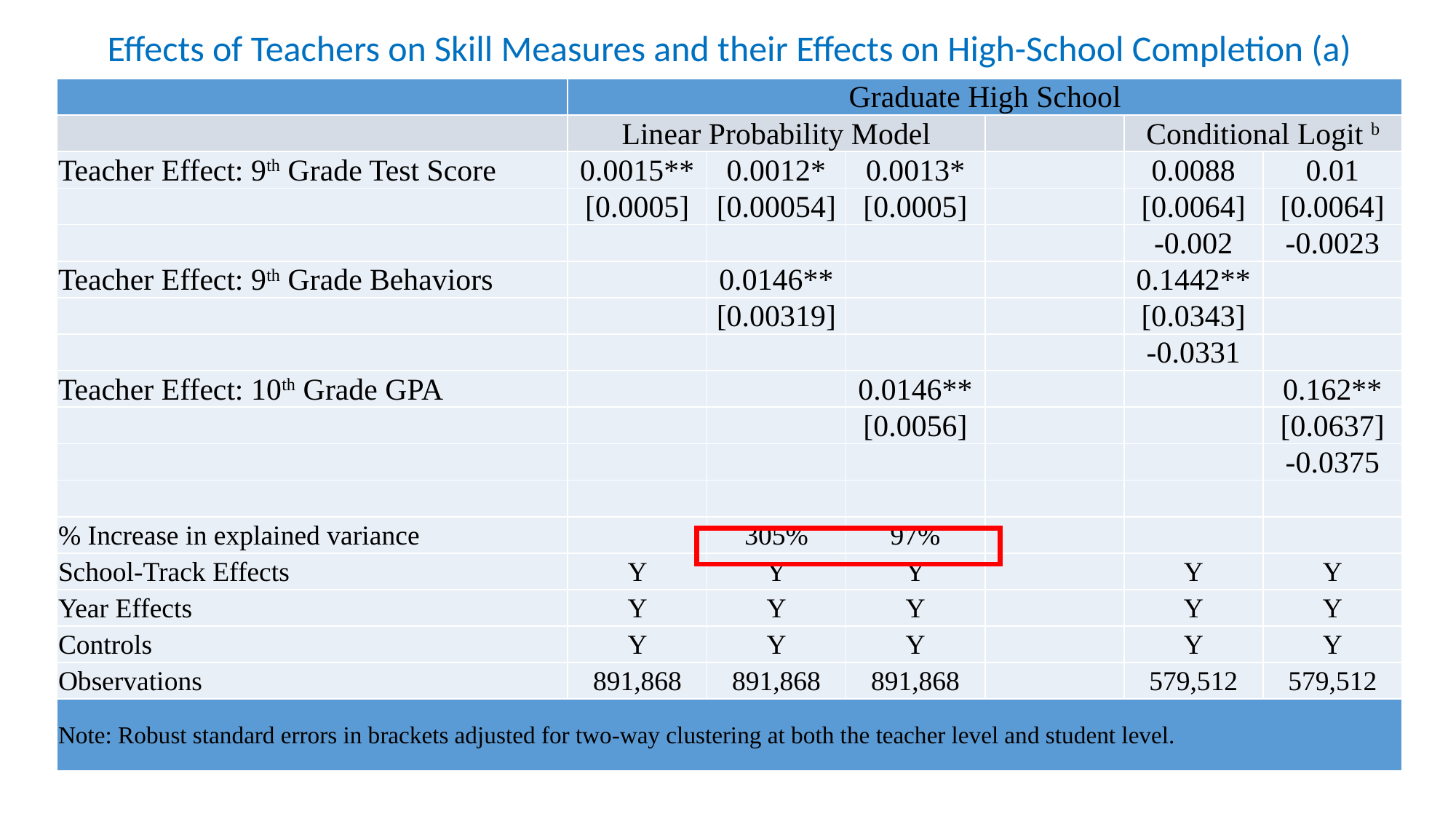

# Effects of Teachers on Skill Measures and their Effects on High-School Completion (a)
|  | Graduate High School |  |  |  |  |  |
| --- | --- | --- | --- | --- | --- | --- |
|  | Linear Probability Model |  |  |  | Conditional Logit b |  |
| Teacher Effect: 9th Grade Test Score | 0.0015\*\* | 0.0012\* | 0.0013\* |  | 0.0088 | 0.01 |
|  | [0.0005] | [0.00054] | [0.0005] |  | [0.0064] | [0.0064] |
|  |  |  |  |  | -0.002 | -0.0023 |
| Teacher Effect: 9th Grade Behaviors |  | 0.0146\*\* |  |  | 0.1442\*\* |  |
|  |  | [0.00319] |  |  | [0.0343] |  |
|  |  |  |  |  | -0.0331 |  |
| Teacher Effect: 10th Grade GPA |  |  | 0.0146\*\* |  |  | 0.162\*\* |
|  |  |  | [0.0056] |  |  | [0.0637] |
|  |  |  |  |  |  | -0.0375 |
|  |  |  |  |  |  |  |
| % Increase in explained variance |  | 305% | 97% |  |  |  |
| School-Track Effects | Y | Y | Y |  | Y | Y |
| Year Effects | Y | Y | Y |  | Y | Y |
| Controls | Y | Y | Y |  | Y | Y |
| Observations | 891,868 | 891,868 | 891,868 |  | 579,512 | 579,512 |
| Note: Robust standard errors in brackets adjusted for two-way clustering at both the teacher level and student level. |  |  |  |  |  |  |